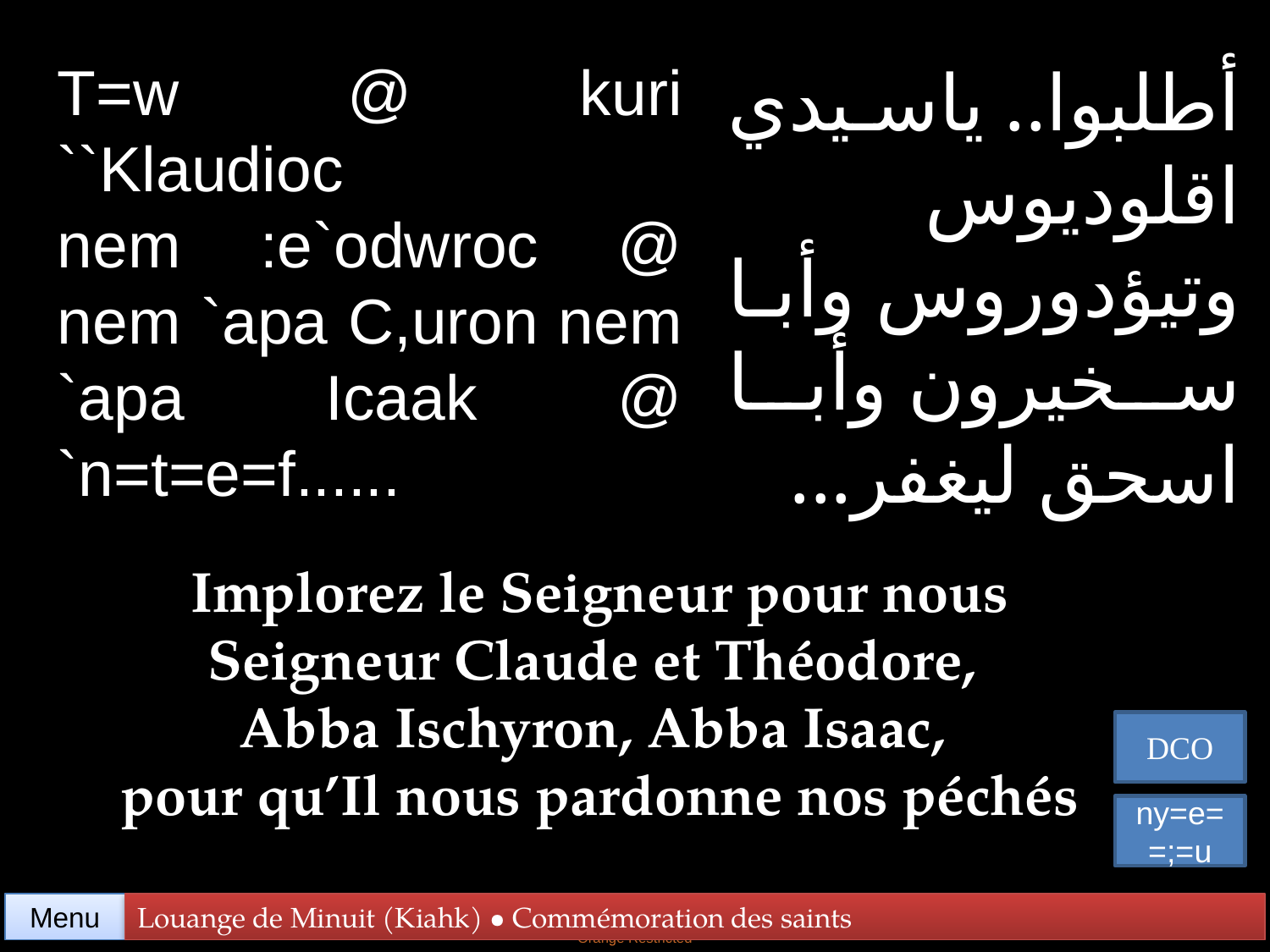

T=w @ kuri ``Klaudioc nem :e`odwroc @ nem `apa C,uron nem `apa Icaak @ `n=t=e=f......
أطلبوا.. ياسيدي اقلوديوس وتيؤدوروس وأبا سخيرون وأبا اسحق ليغفر...
Implorez le Seigneur pour nous
Seigneur Claude et Théodore,
Abba Ischyron, Abba Isaac,
pour qu’Il nous pardonne nos péchés
DCO
ny=e==;=u
Menu
Louange de Minuit (Kiahk) • Commémoration des saints